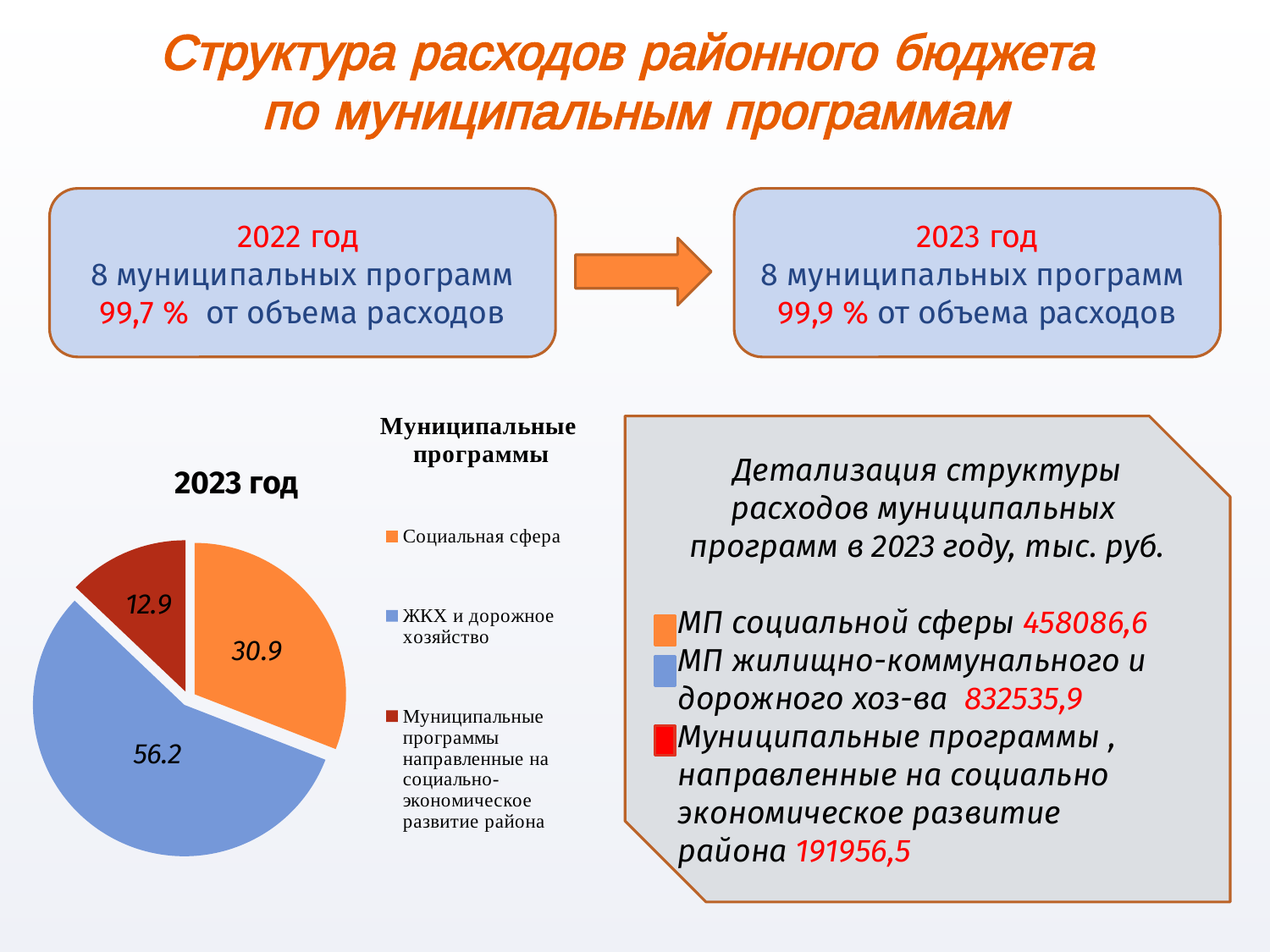

# Структура расходов районного бюджета по муниципальным программам
2022 год
8 муниципальных программ 99,7 %  от объема расходов
2023 год
8 муниципальных программ
99,9 % от объема расходов

### Chart: Муниципальные
программы

| Category | Столбец2 |
|---|---|
| Социальная сфера | 30.9 |
| ЖКХ и дорожное хозяйство | 56.2 |
| Муниципальные программы  направленные на социально- экономическое развитие района | 12.9 |
Детализация структуры расходов муниципальных
программ в 2023 году, тыс. руб.

МП социальной сферы 458086,6
МП жилищно-коммунального и дорожного хоз-ва  832535,9 Муниципальные программы , направленные на социально экономическое развитие района 191956,5
2023 год